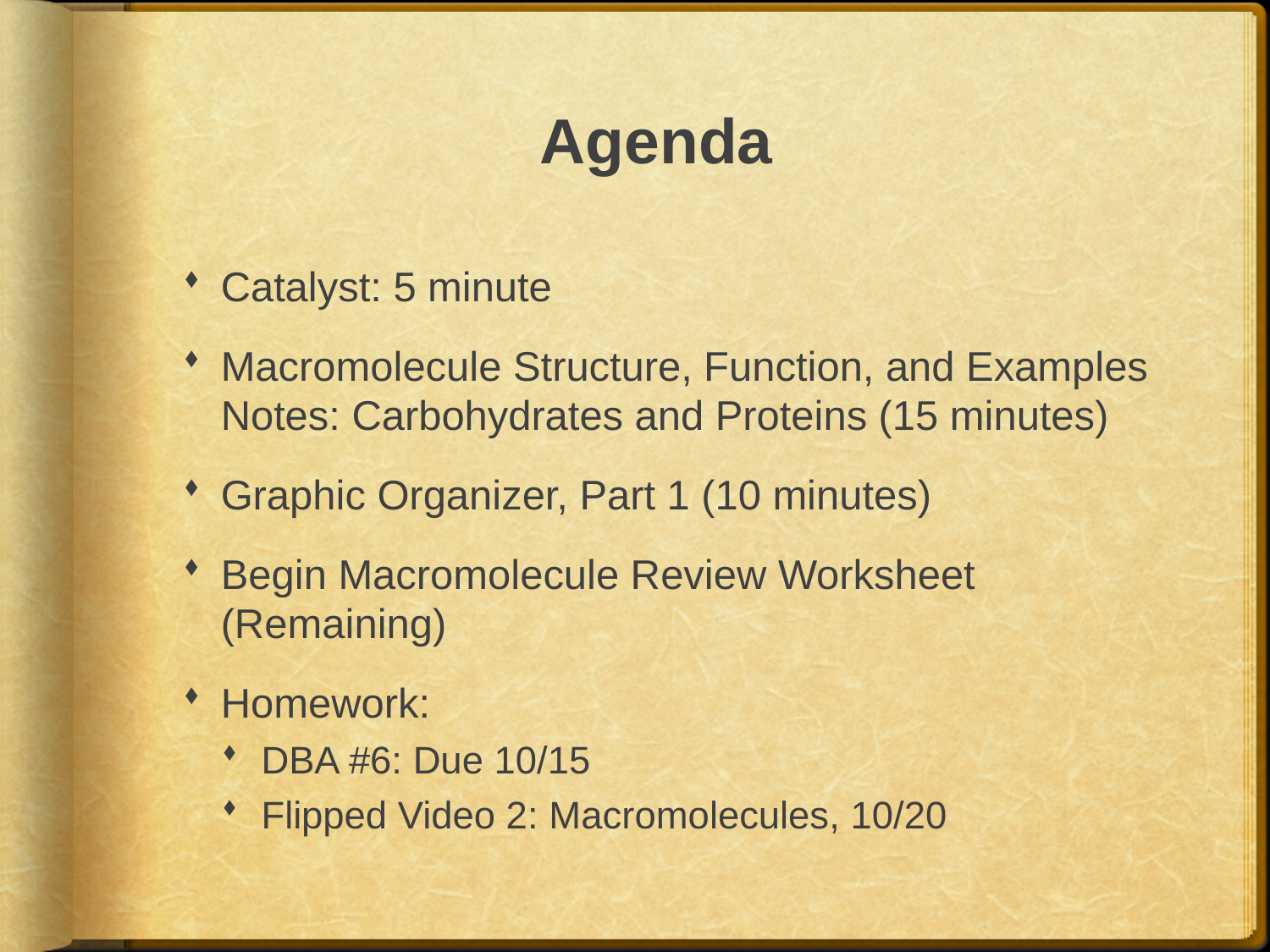

# Agenda
Catalyst: 5 minute
Macromolecule Structure, Function, and Examples Notes: Carbohydrates and Proteins (15 minutes)
Graphic Organizer, Part 1 (10 minutes)
Begin Macromolecule Review Worksheet (Remaining)
Homework:
DBA #6: Due 10/15
Flipped Video 2: Macromolecules, 10/20